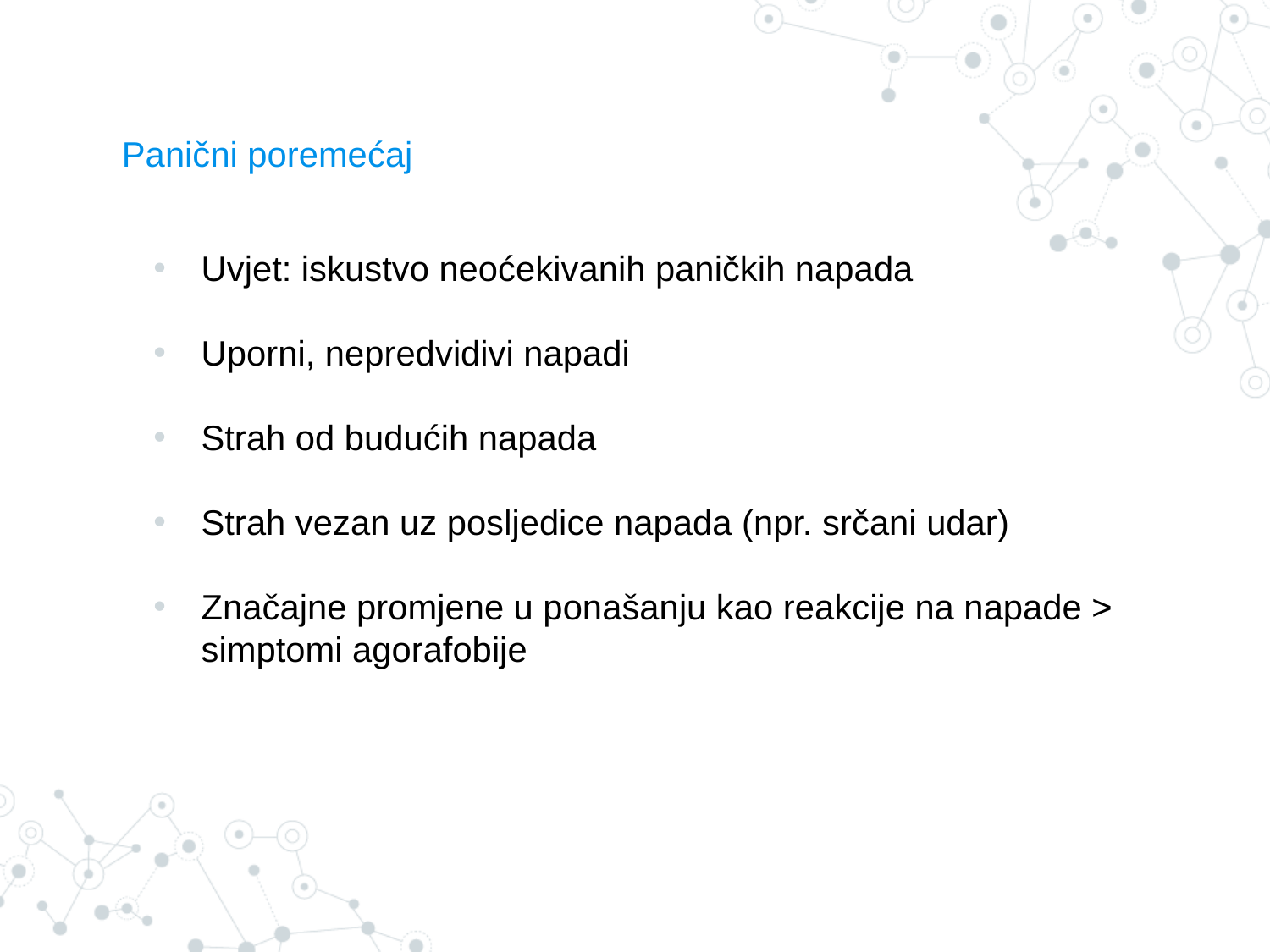

# Panični poremećaj
Uvjet: iskustvo neoćekivanih paničkih napada
Uporni, nepredvidivi napadi
Strah od budućih napada

Strah vezan uz posljedice napada (npr. srčani udar)
Značajne promjene u ponašanju kao reakcije na napade > simptomi agorafobije